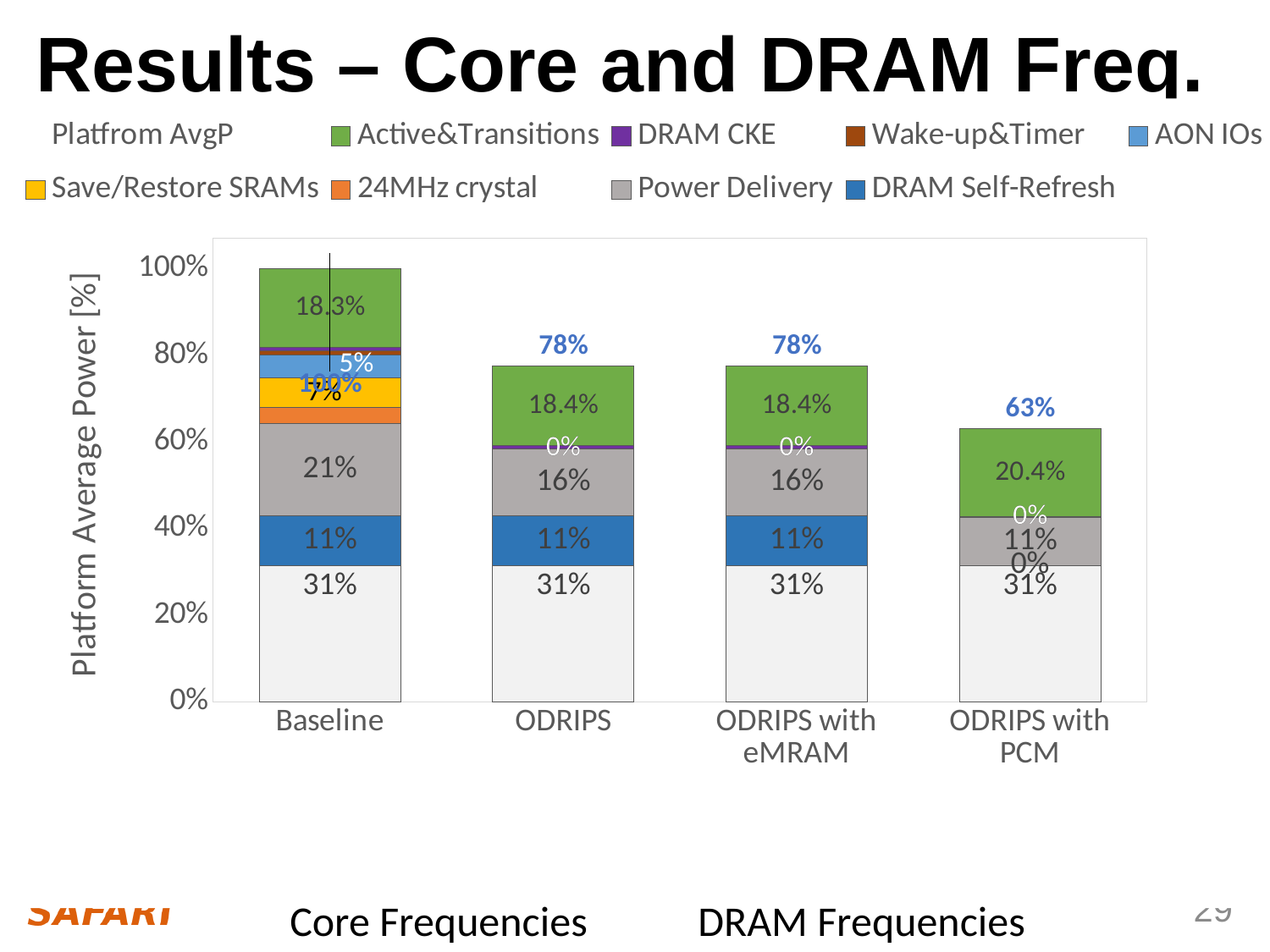

# Results – Core and DRAM Freq.

### Chart

| Category | Others | DRAM Self-Refresh | Power Delivery | 24MHz crystal | Save/Restore SRAMs | AON IOs | Wake-up&Timer | DRAM CKE | Active&Transitions | Platfrom AvgP |
|---|---|---|---|---|---|---|---|---|---|---|
| Baseline | 0.3145076793473879 | 0.1143664288535956 | 0.21433542516489903 | 0.035739509016748626 | 0.06804802516788938 | 0.054324053705457905 | 0.009006356272220654 | 0.00700494376728273 | 0.18266757870451816 | 1.0 |
| ODRIPS | 0.31460774997263474 | 0.1143664288535956 | 0.15501969690624887 | 0.0 | 0.0001429580360669945 | 0.0 | 0.0 | 0.00700494376728273 | 0.18448521210454097 | 0.77562698964037 |
| ODRIPS with eMRAM | 0.31460774997263474 | 0.1143664288535956 | 0.15501969690624887 | 0.0 | 0.0001429580360669945 | 0.0 | 0.0 | 0.00700494376728273 | 0.18442851712673383 | 0.775 |
| ODRIPS with PCM | 0.31460774997263474 | 0.0 | 0.11187821374716887 | 0.0 | 0.0001429580360669945 | 0.0 | 0.0 | 0.0 | 0.20401061002326976 | 0.6306395317791404 |
Core Frequencies
DRAM Frequencies